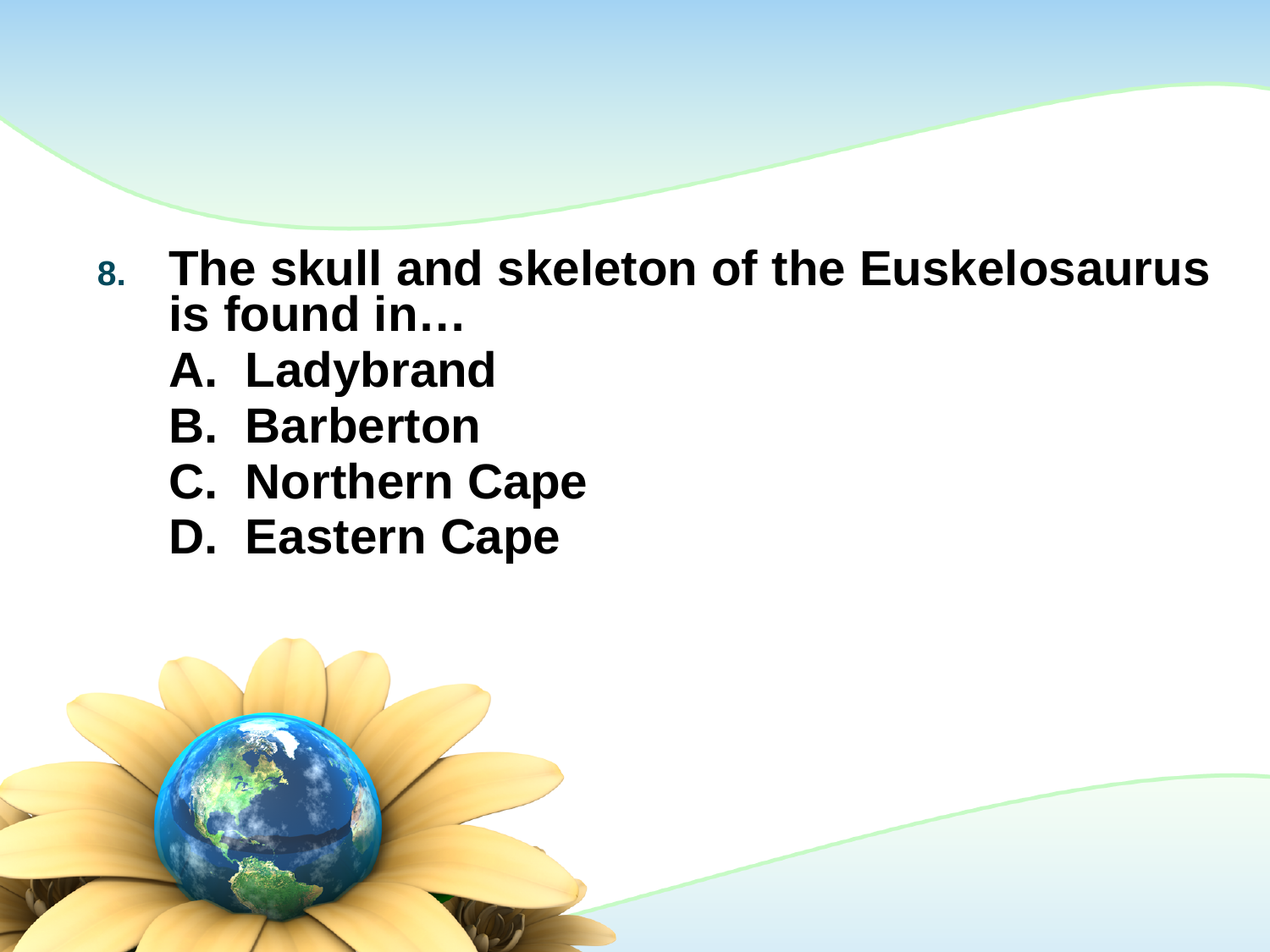

#

The skull and skeleton of the Euskelosaurus is found in…
	A.  Ladybrand
	B.  Barberton
	C.  Northern Cape
	D.  Eastern Cape